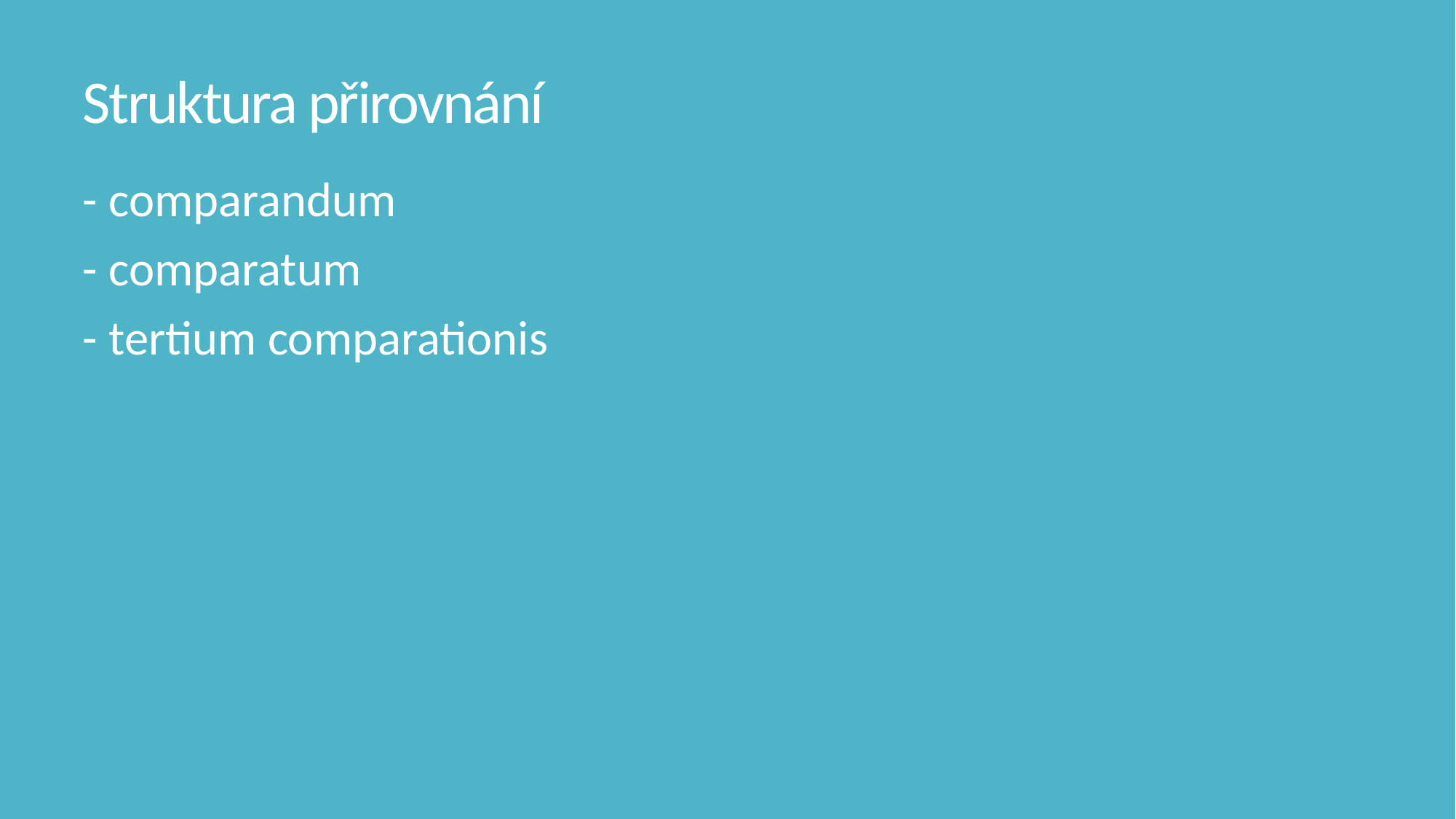

# Struktura přirovnání
- comparandum
- comparatum
- tertium comparationis